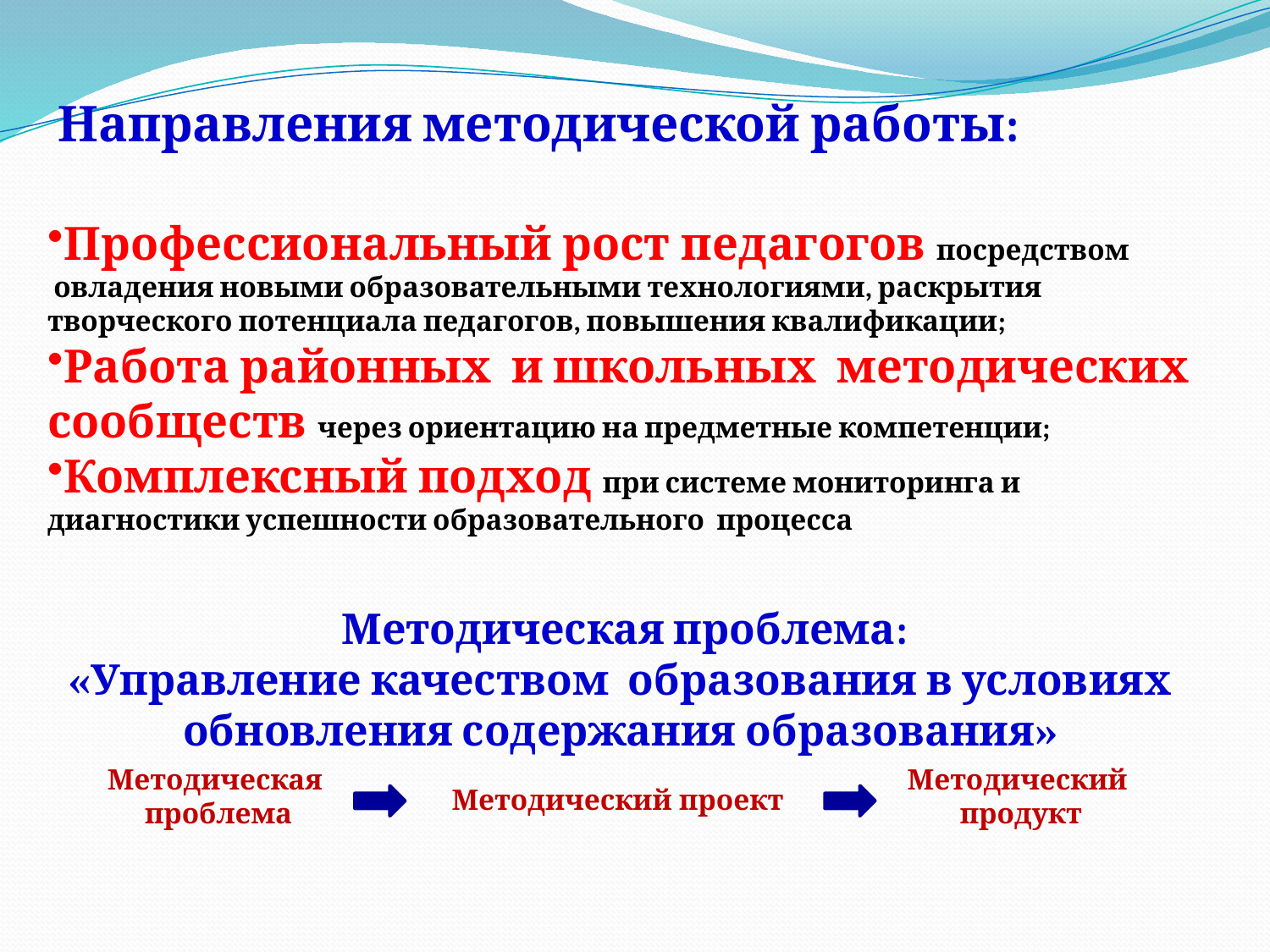

Направления методической работы:
Профессиональный рост педагогов посредством
 овладения новыми образовательными технологиями, раскрытия
творческого потенциала педагогов, повышения квалификации;
Работа районных  и школьных  методических
сообществ через ориентацию на предметные компетенции;
Комплексный подход при системе мониторинга и
диагностики успешности образовательного  процесса
 Методическая проблема:
«Управление качеством  образования в условиях обновления содержания образования»
Методическая
 проблема
Методический
продукт
Методический проект